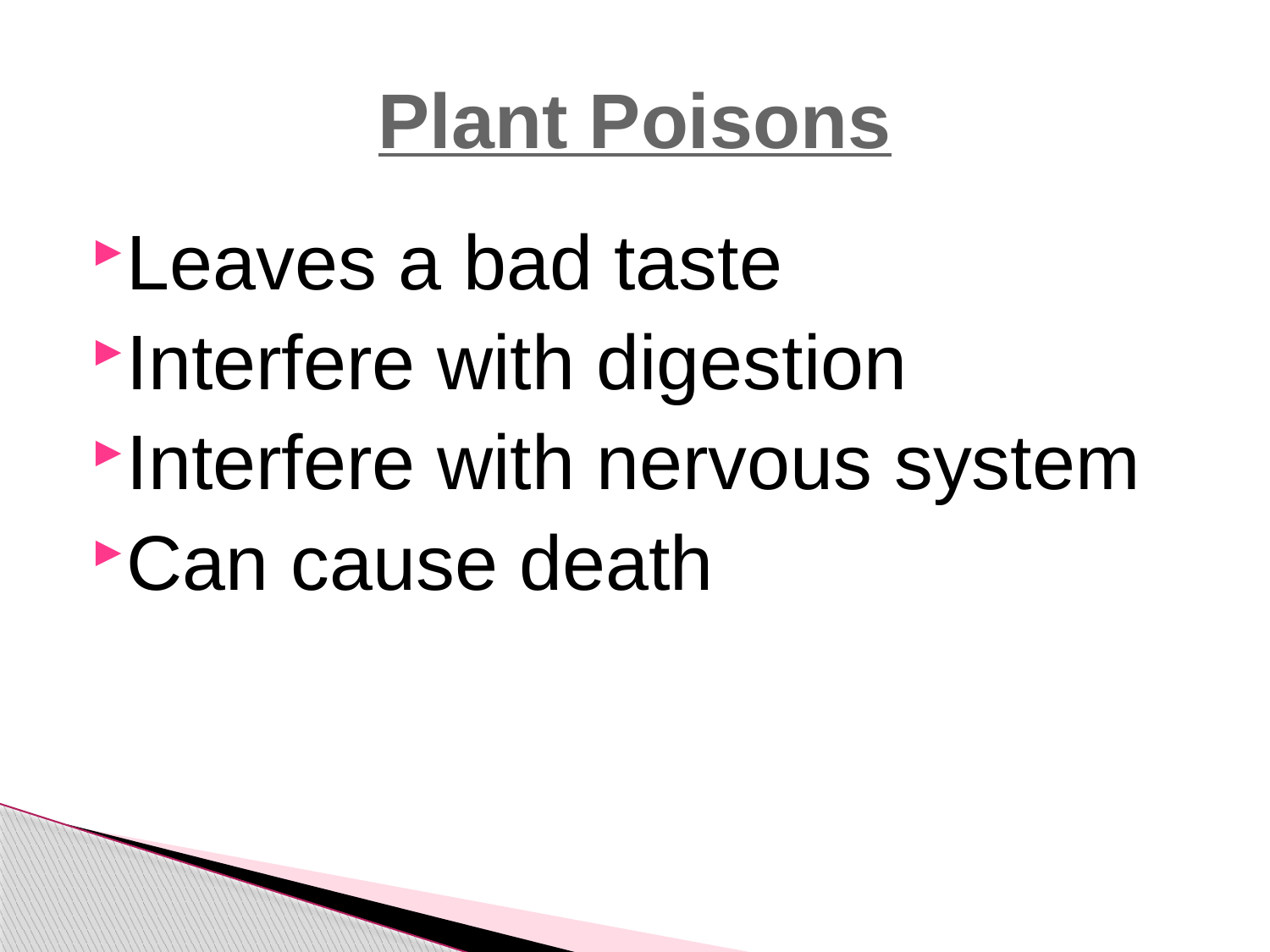

# Plant Poisons
Leaves a bad taste
Interfere with digestion
Interfere with nervous system
Can cause death